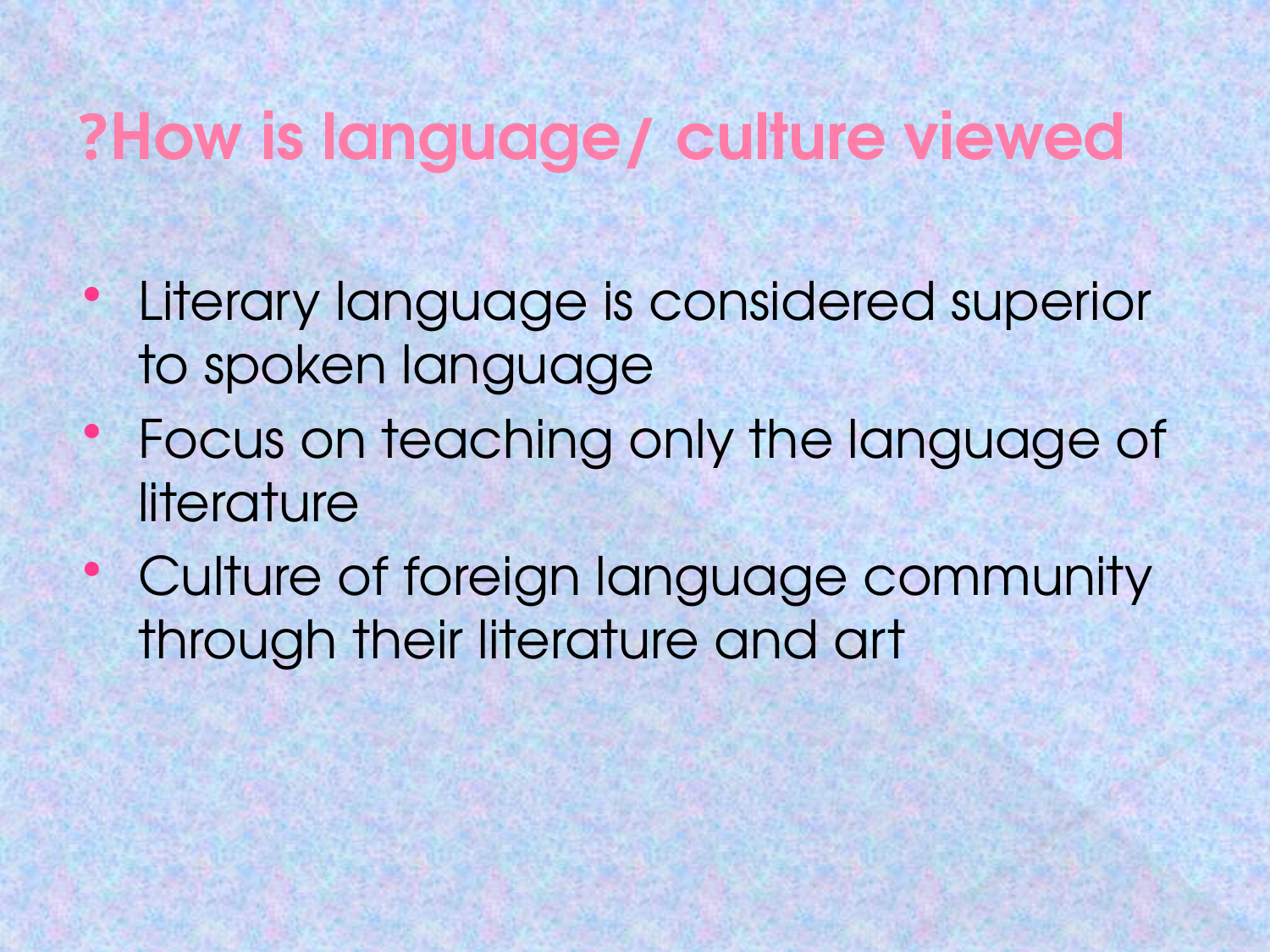

# How is language/ culture viewed?
Literary language is considered superior to spoken language
Focus on teaching only the language of literature
Culture of foreign language community through their literature and art